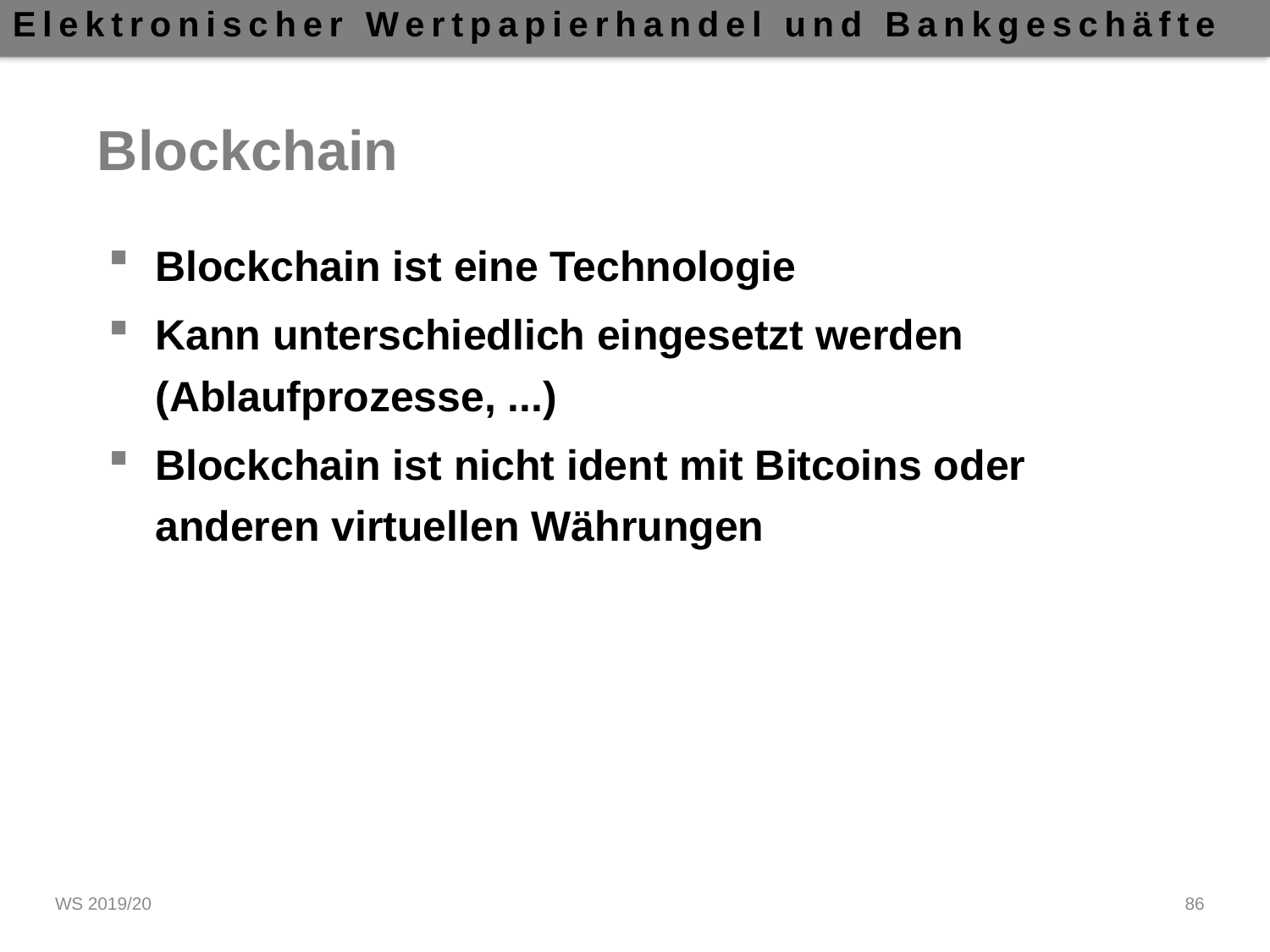

# Blockchain
Blockchain ist eine Technologie
Kann unterschiedlich eingesetzt werden (Ablaufprozesse, ...)
Blockchain ist nicht ident mit Bitcoins oder anderen virtuellen Währungen